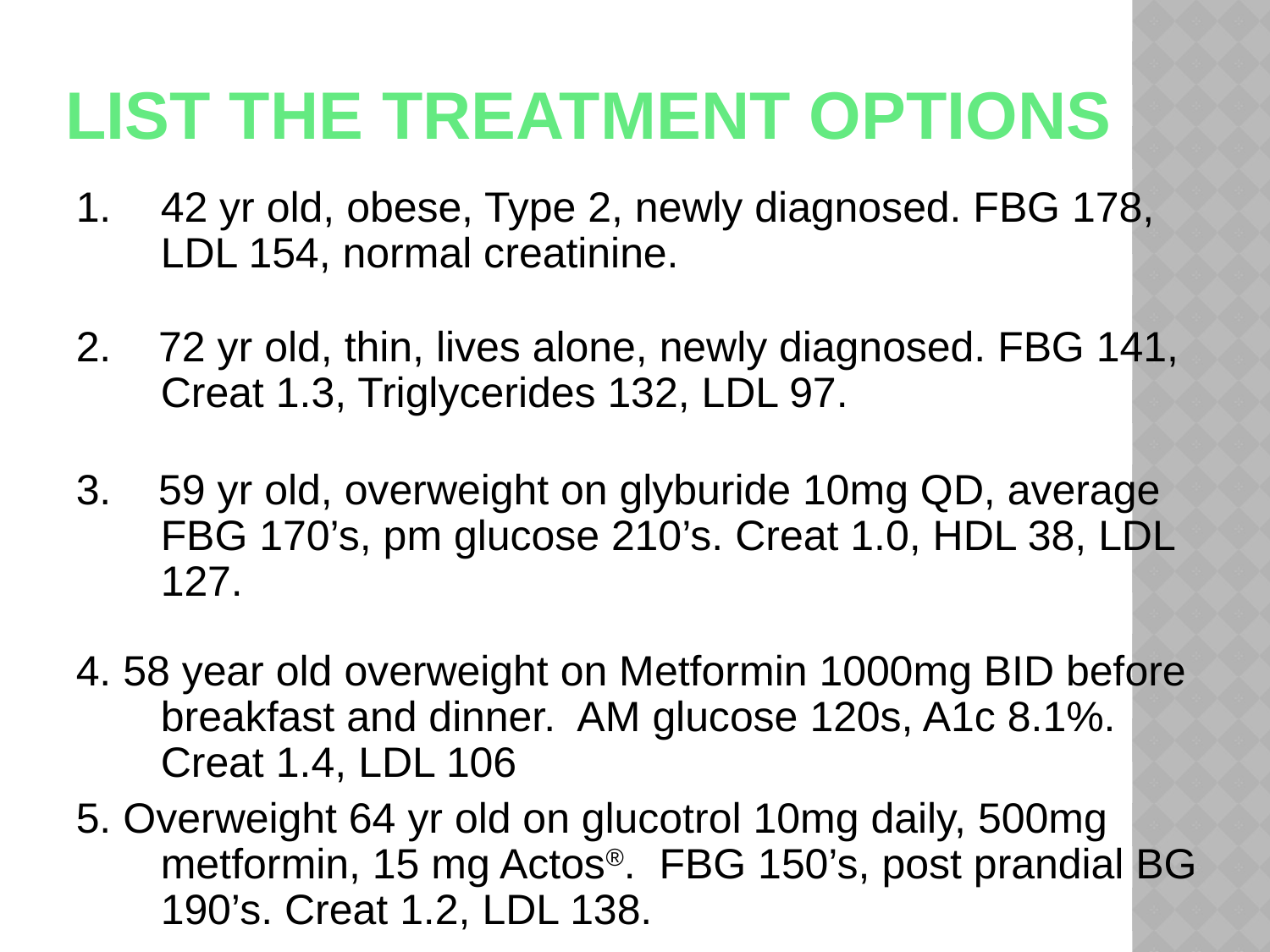

# List the Treatment Options
42 yr old, obese, Type 2, newly diagnosed. FBG 178, LDL 154, normal creatinine.

2.    72 yr old, thin, lives alone, newly diagnosed. FBG 141, Creat 1.3, Triglycerides 132, LDL 97.

3.    59 yr old, overweight on glyburide 10mg QD, average FBG 170’s, pm glucose 210’s. Creat 1.0, HDL 38, LDL 127.

4. 58 year old overweight on Metformin 1000mg BID before breakfast and dinner.  AM glucose 120s, A1c 8.1%.  Creat 1.4, LDL 106
5. Overweight 64 yr old on glucotrol 10mg daily, 500mg metformin, 15 mg Actos®.  FBG 150’s, post prandial BG 190’s. Creat 1.2, LDL 138.